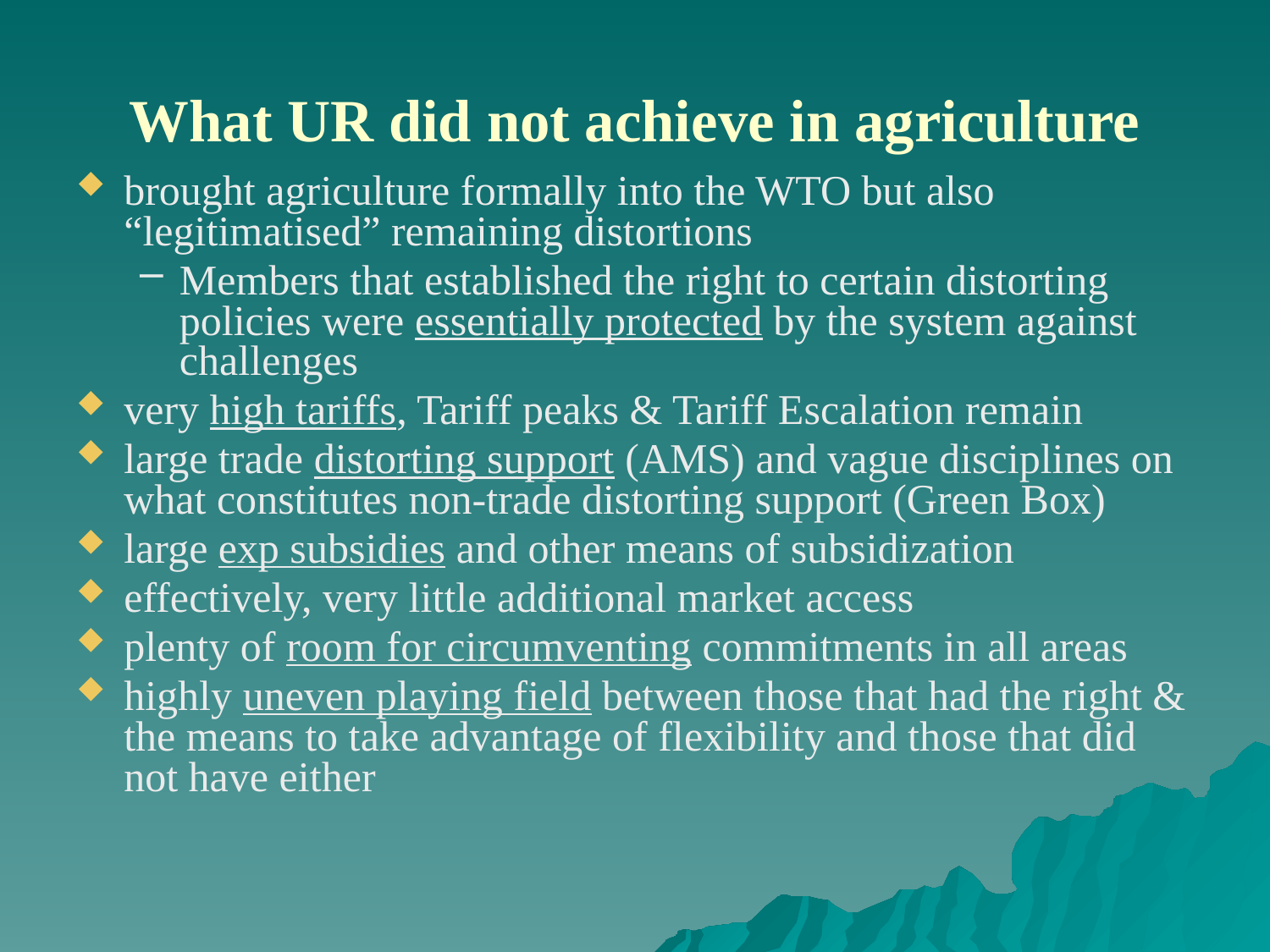

# What UR did not achieve in agriculture
brought agriculture formally into the WTO but also “legitimatised” remaining distortions
Members that established the right to certain distorting policies were essentially protected by the system against challenges
very high tariffs, Tariff peaks & Tariff Escalation remain
large trade distorting support (AMS) and vague disciplines on what constitutes non-trade distorting support (Green Box)
large exp subsidies and other means of subsidization
effectively, very little additional market access
plenty of room for circumventing commitments in all areas
highly uneven playing field between those that had the right & the means to take advantage of flexibility and those that did not have either